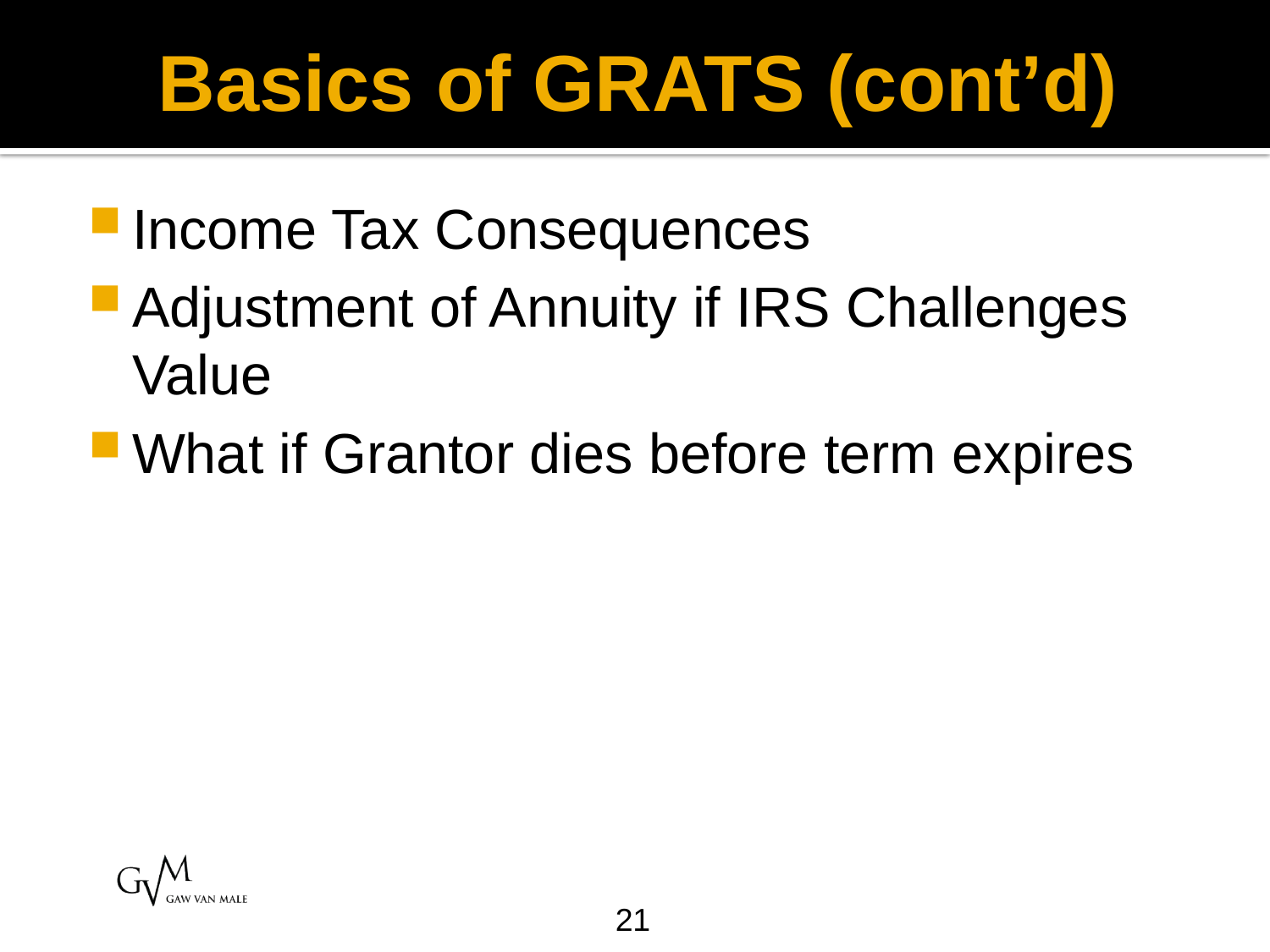

# Basics of GRATS (cont’d)
Income Tax Consequences
Adjustment of Annuity if IRS Challenges Value
What if Grantor dies before term expires